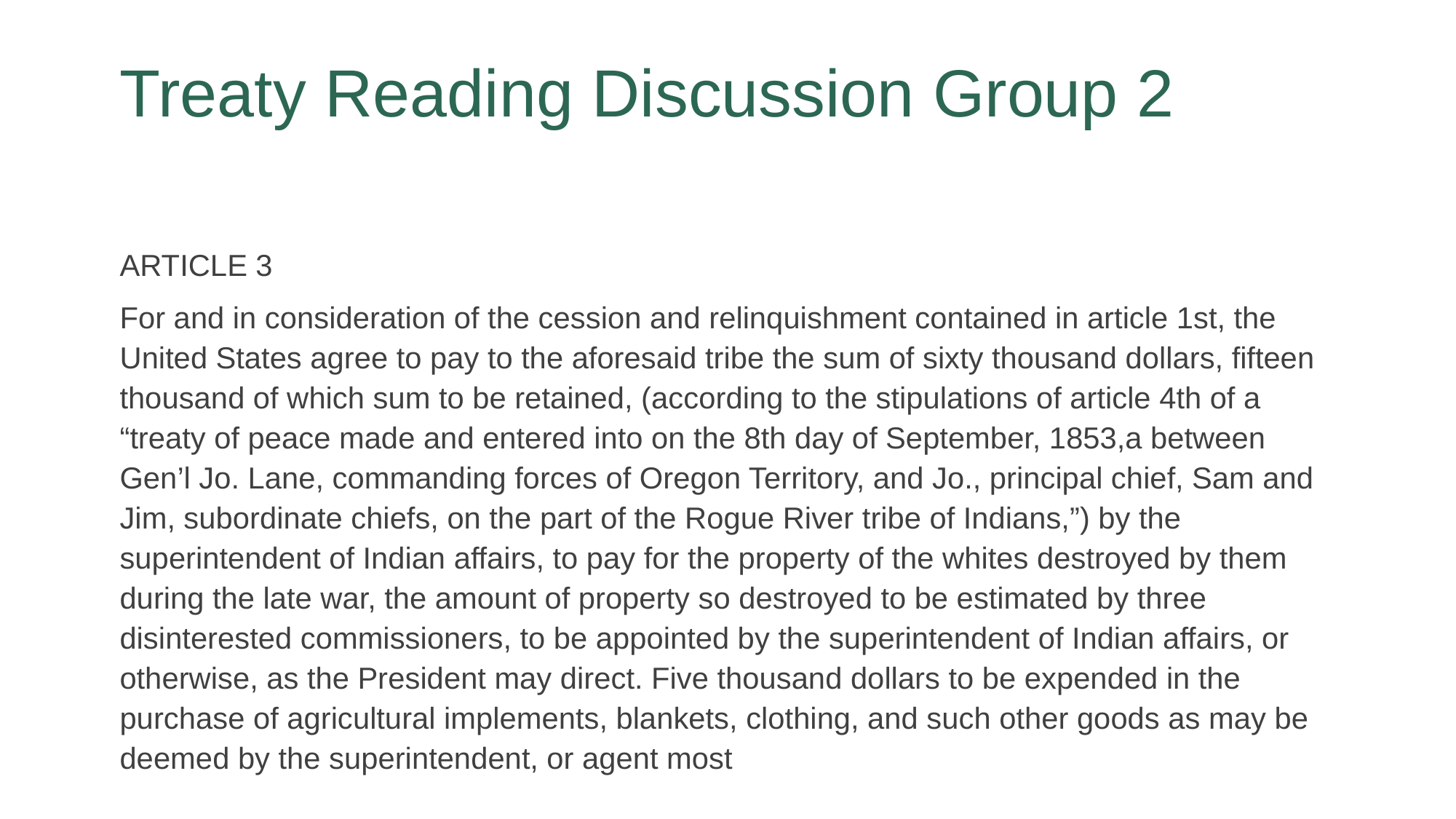

# Treaty Reading Discussion Group 2
ARTICLE 3
For and in consideration of the cession and relinquishment contained in article 1st, the United States agree to pay to the aforesaid tribe the sum of sixty thousand dollars, fifteen thousand of which sum to be retained, (according to the stipulations of article 4th of a “treaty of peace made and entered into on the 8th day of September, 1853,a between Gen’l Jo. Lane, commanding forces of Oregon Territory, and Jo., principal chief, Sam and Jim, subordinate chiefs, on the part of the Rogue River tribe of Indians,”) by the superintendent of Indian affairs, to pay for the property of the whites destroyed by them during the late war, the amount of property so destroyed to be estimated by three disinterested commissioners, to be appointed by the superintendent of Indian affairs, or otherwise, as the President may direct. Five thousand dollars to be expended in the purchase of agricultural implements, blankets, clothing, and such other goods as may be deemed by the superintendent, or agent most